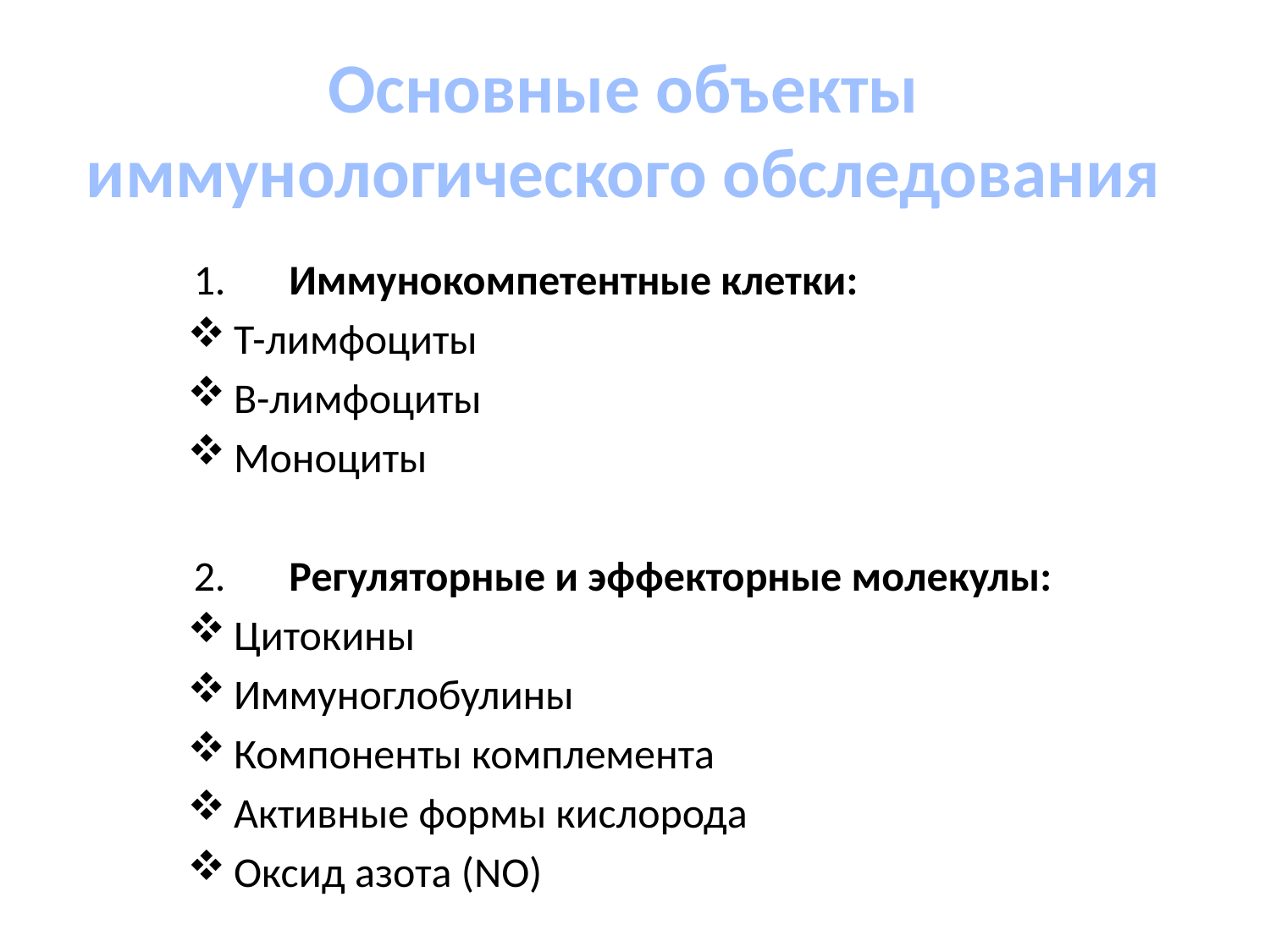

Основные объекты иммунологического обследования
1.	Иммунокомпетентные клетки:
	Т-лимфоциты
	В-лимфоциты
	Моноциты

2.	Регуляторные и эффекторные молекулы:
	Цитокины
	Иммуноглобулины
	Компоненты комплемента
	Активные формы кислорода
	Оксид азота (NO)